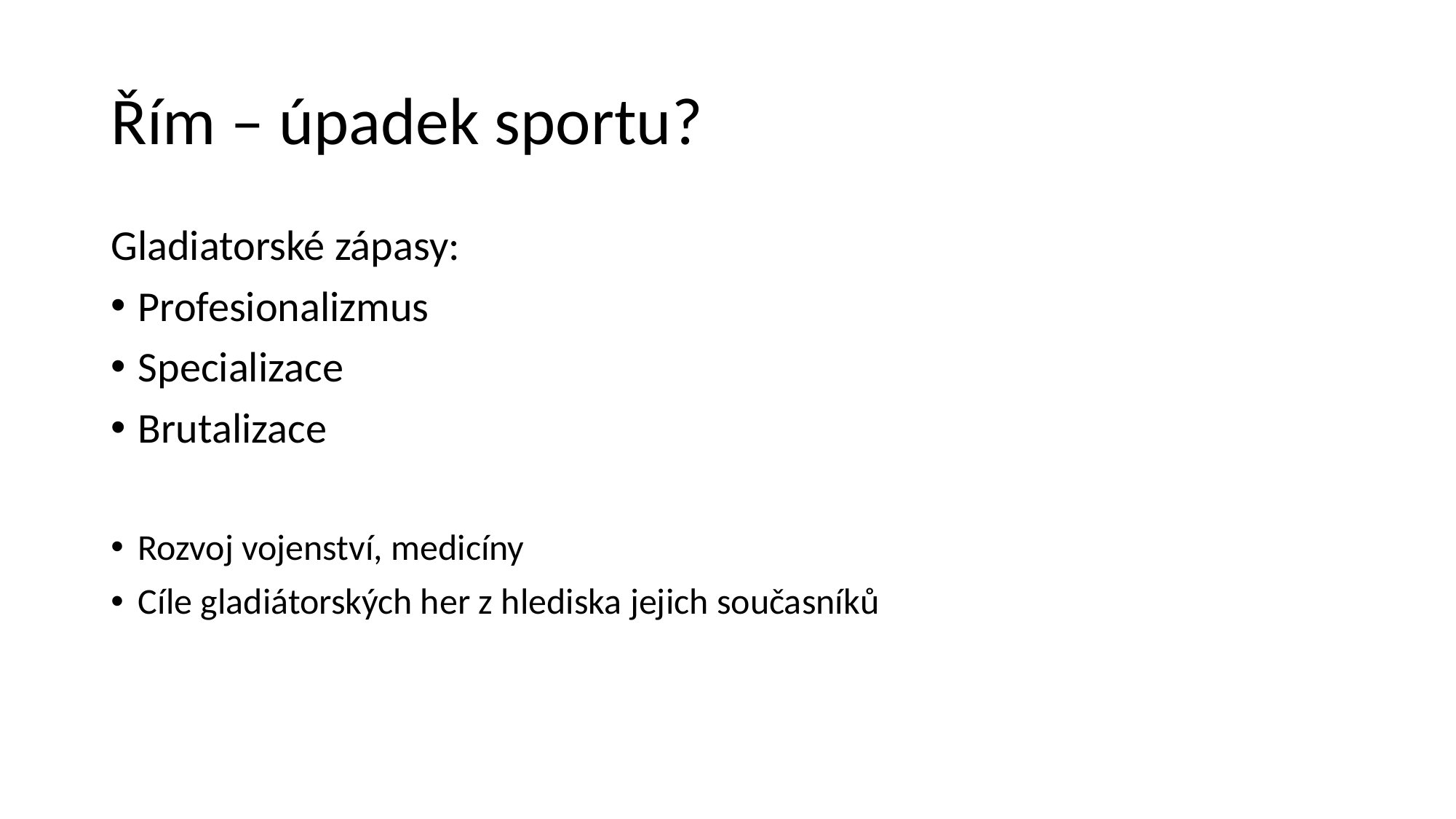

# Řím – úpadek sportu?
Gladiatorské zápasy:
Profesionalizmus
Specializace
Brutalizace

Rozvoj vojenství, medicíny
Cíle gladiátorských her z hlediska jejich současníků